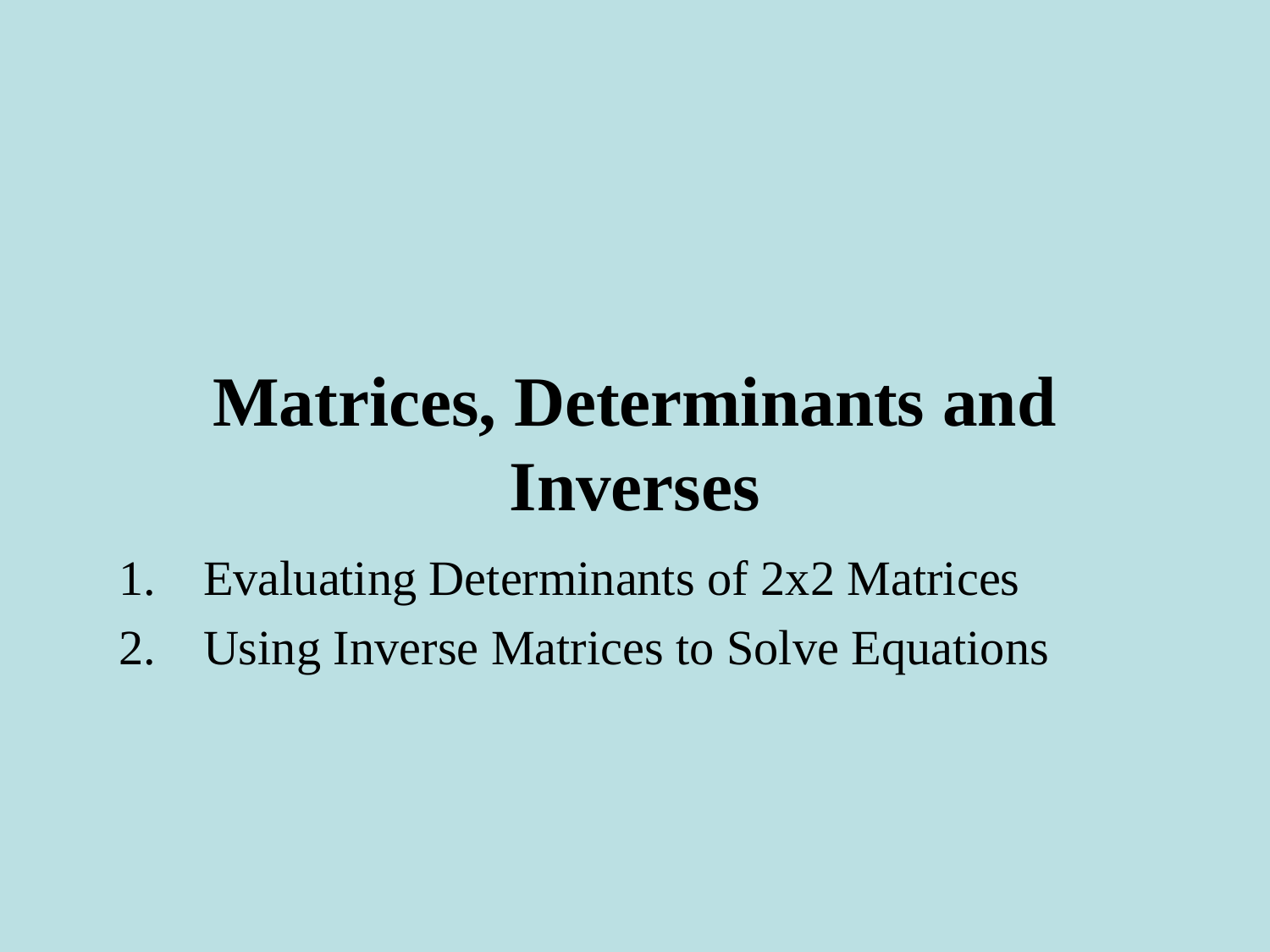

# Matrices, Determinants and Inverses
Evaluating Determinants of 2x2 Matrices
Using Inverse Matrices to Solve Equations